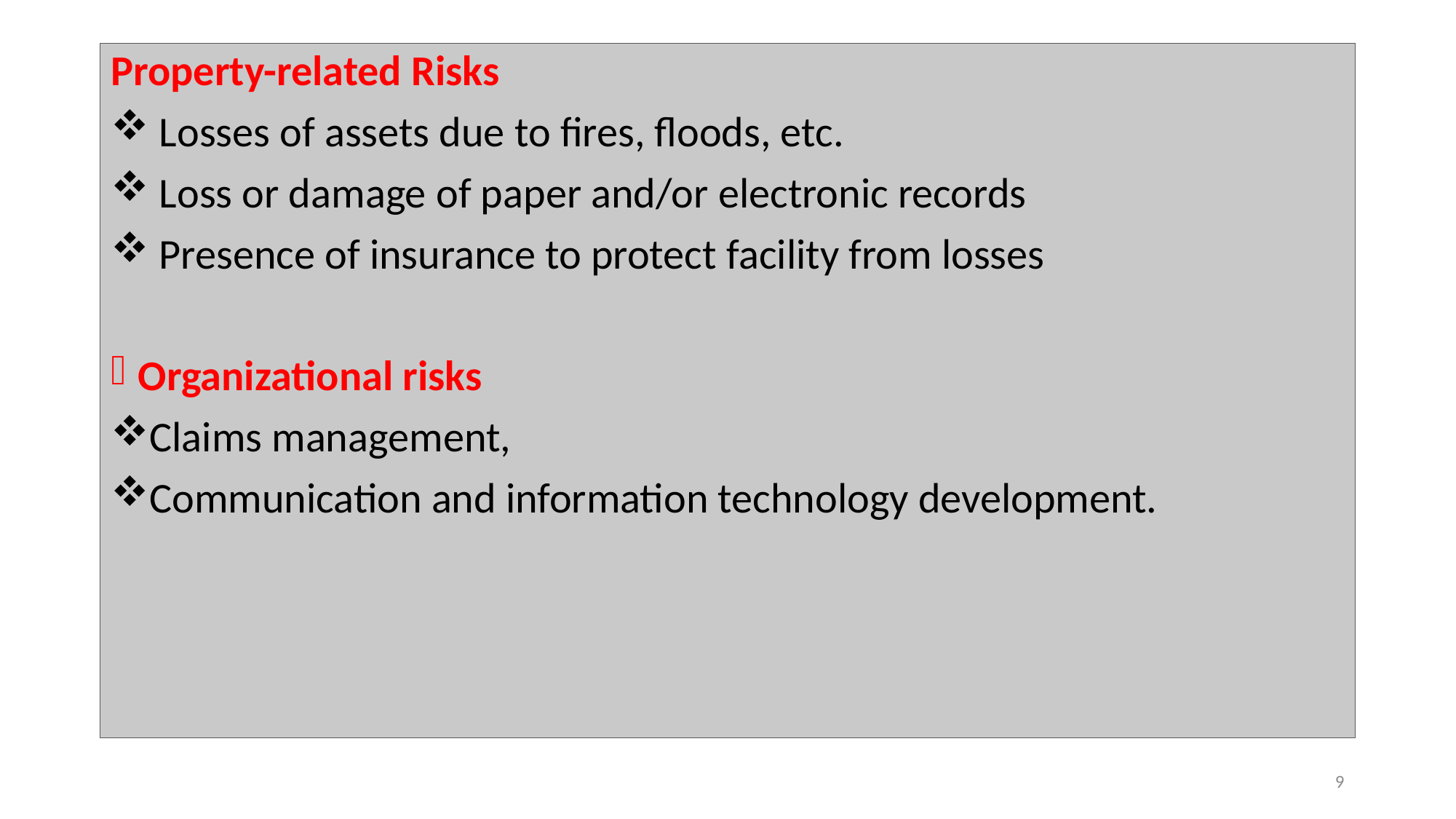

#
Property-related Risks
 Losses of assets due to fires, floods, etc.
 Loss or damage of paper and/or electronic records
 Presence of insurance to protect facility from losses

Organizational risks
Claims management,
Communication and information technology development.

9